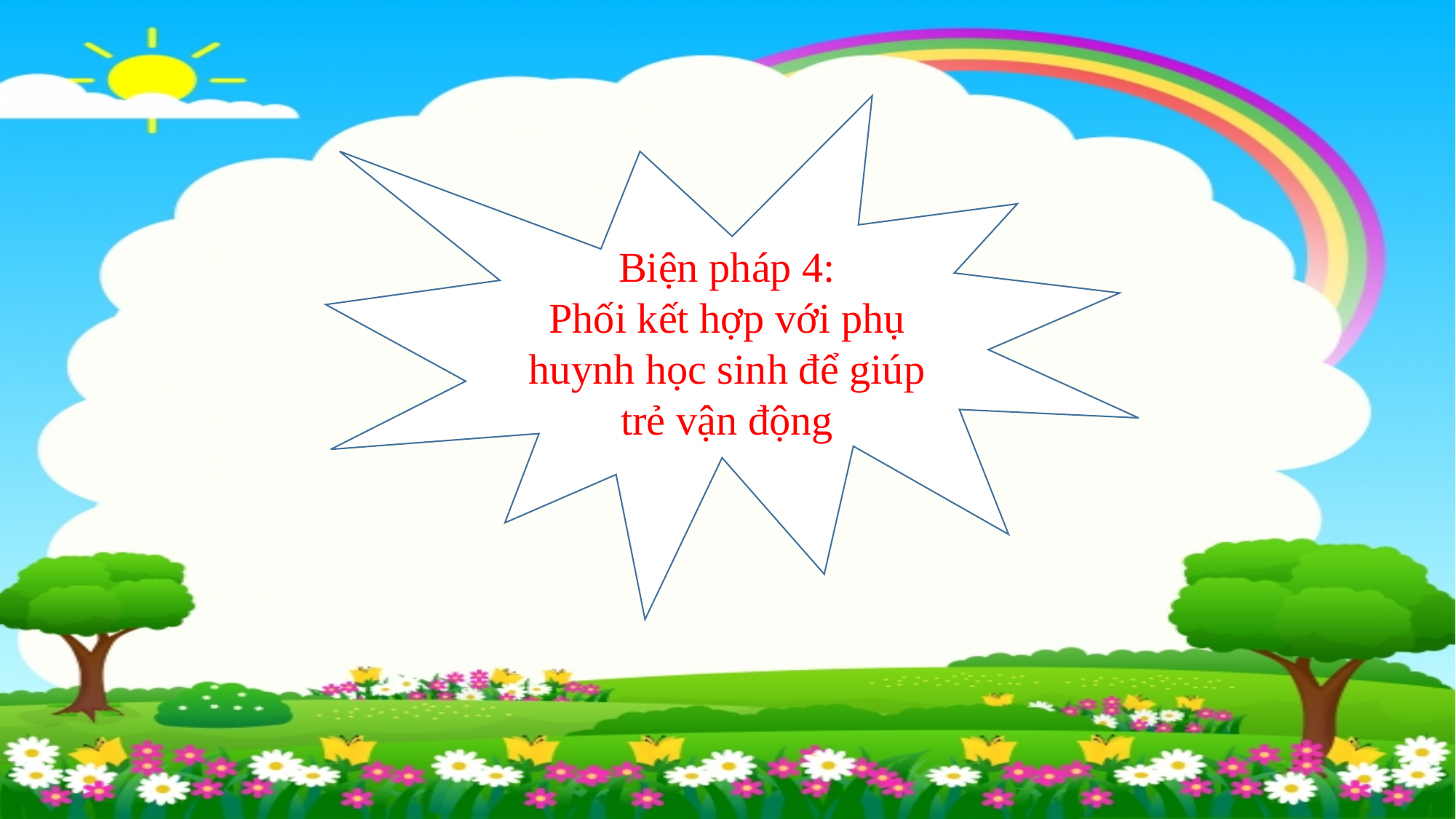

Biện pháp 4:
Phối kết hợp với phụ huynh học sinh để giúp trẻ vận động